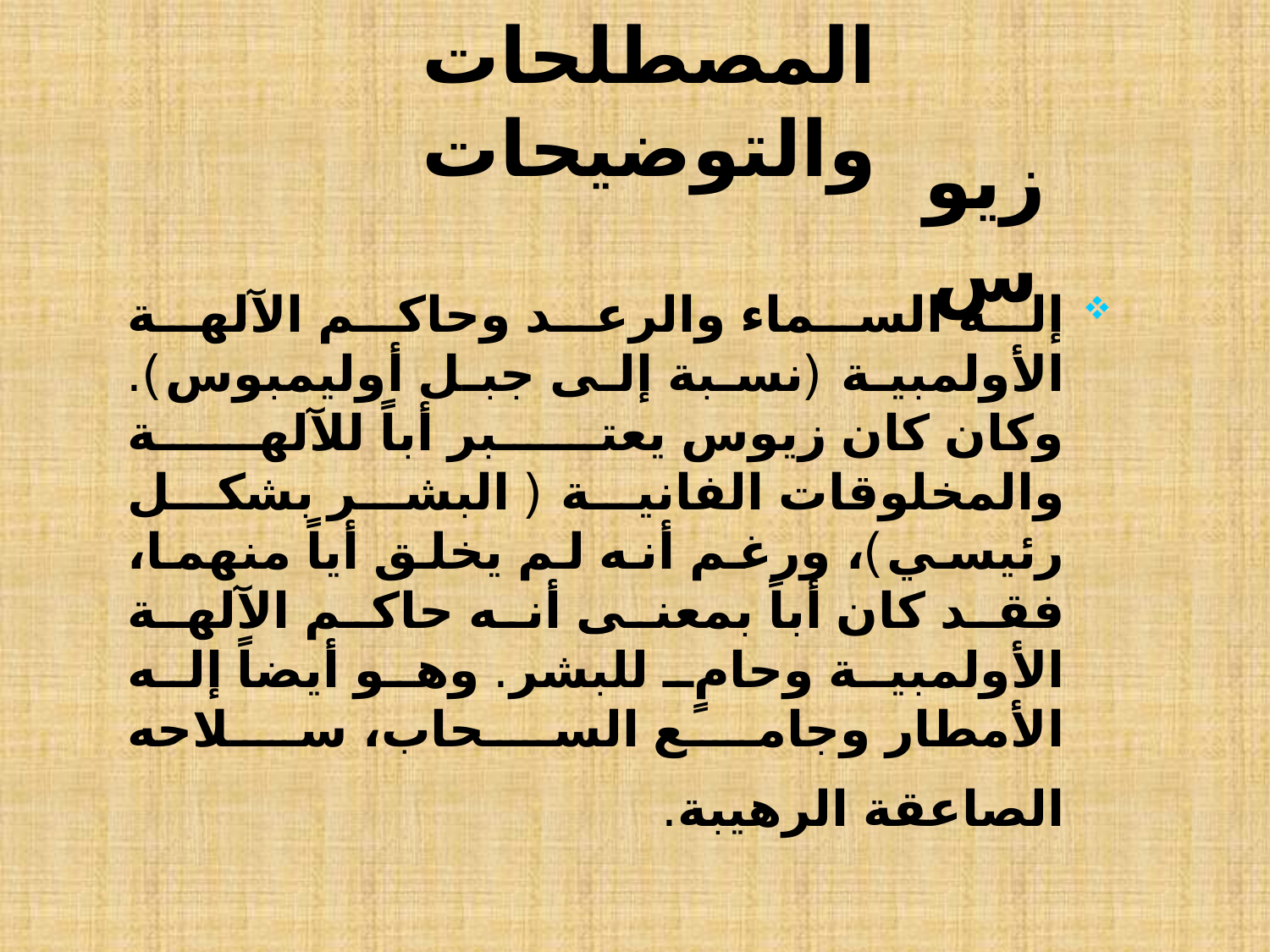

# المصطلحات والتوضيحات
زيوس
إله السماء والرعد وحاكم الآلهة الأولمبية (نسبة إلى جبل أوليمبوس). وكان كان زيوس يعتبر أباً للآلهة والمخلوقات الفانية ( البشر بشكل رئيسي)، ورغم أنه لم يخلق أياً منهما، فقد كان أباً بمعنى أنه حاكم الآلهة الأولمبية وحامٍ للبشر. وهو أيضاً إله الأمطار وجامع السحاب، سلاحه الصاعقة الرهيبة.